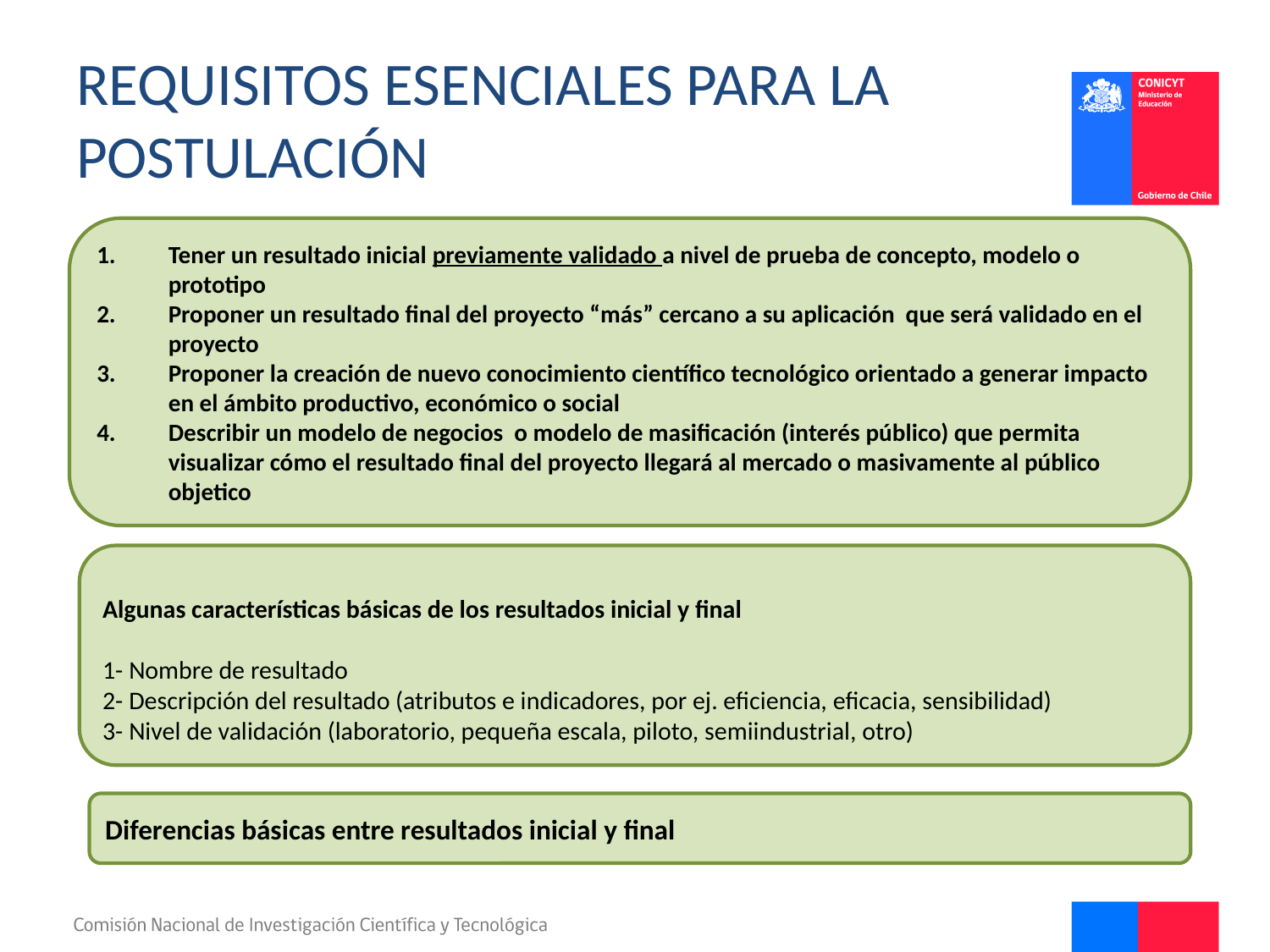

# Requisitos esenciales para la postulación

Tener un resultado inicial previamente validado a nivel de prueba de concepto, modelo o prototipo
Proponer un resultado final del proyecto “más” cercano a su aplicación  que será validado en el proyecto
Proponer la creación de nuevo conocimiento científico tecnológico orientado a generar impacto en el ámbito productivo, económico o social
Describir un modelo de negocios  o modelo de masificación (interés público) que permita visualizar cómo el resultado final del proyecto llegará al mercado o masivamente al público  objetico

Algunas características básicas de los resultados inicial y final

1- Nombre de resultado
2- Descripción del resultado (atributos e indicadores, por ej. eficiencia, eficacia, sensibilidad)
3- Nivel de validación (laboratorio, pequeña escala, piloto, semiindustrial, otro)

Diferencias básicas entre resultados inicial y final